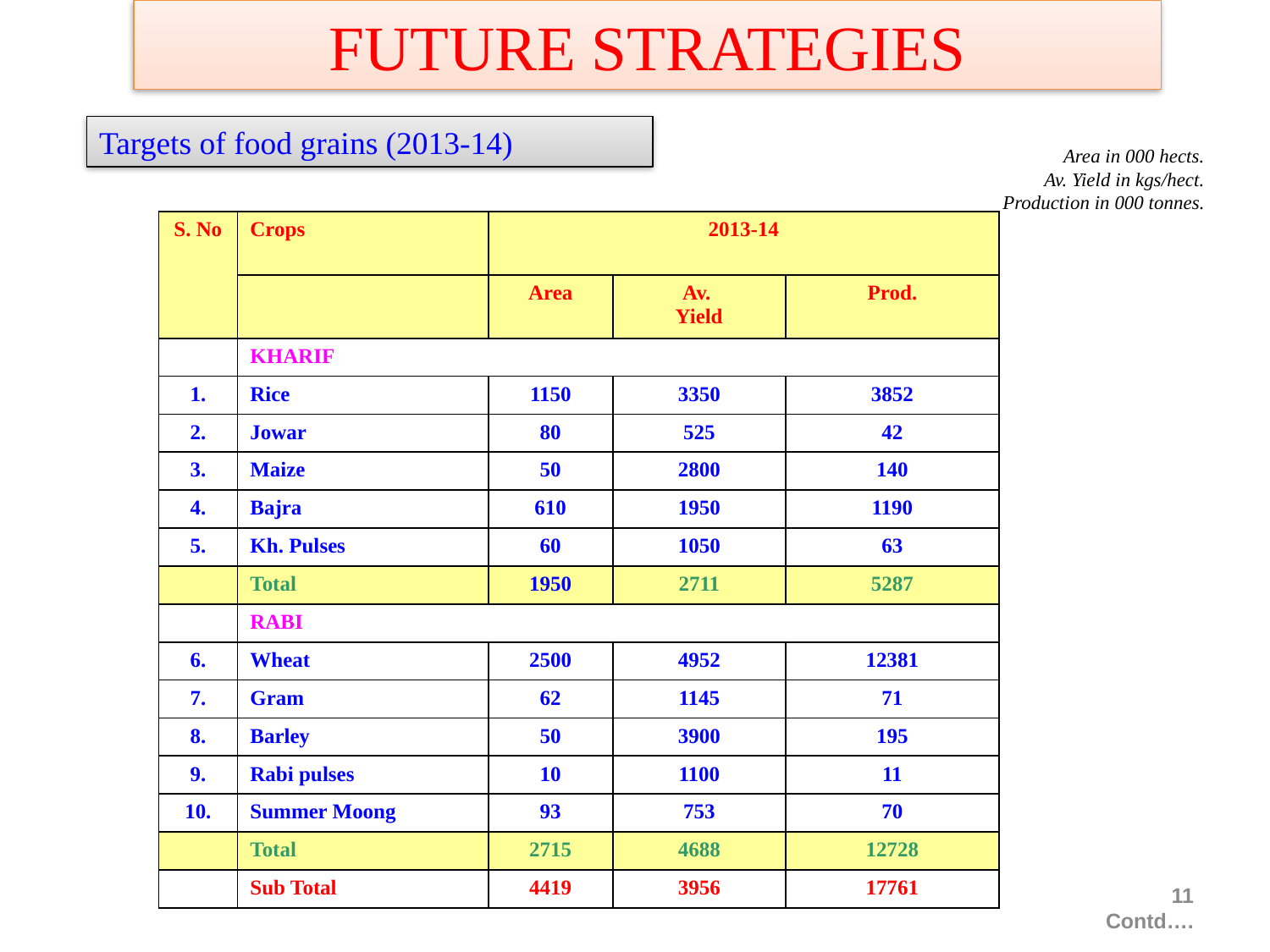

FUTURE STRATEGIES
Targets of food grains (2013-14)
Area in 000 hects.
Av. Yield in kgs/hect.
Production in 000 tonnes.
| S. No | Crops | 2013-14 |  |  |
| --- | --- | --- | --- | --- |
|  |  | Area | Av. Yield | Prod. |
|  | KHARIF |  |  |  |
| 1. | Rice | 1150 | 3350 | 3852 |
| 2. | Jowar | 80 | 525 | 42 |
| 3. | Maize | 50 | 2800 | 140 |
| 4. | Bajra | 610 | 1950 | 1190 |
| 5. | Kh. Pulses | 60 | 1050 | 63 |
|  | Total | 1950 | 2711 | 5287 |
|  | RABI |  |  |  |
| 6. | Wheat | 2500 | 4952 | 12381 |
| 7. | Gram | 62 | 1145 | 71 |
| 8. | Barley | 50 | 3900 | 195 |
| 9. | Rabi pulses | 10 | 1100 | 11 |
| 10. | Summer Moong | 93 | 753 | 70 |
|  | Total | 2715 | 4688 | 12728 |
|  | Sub Total | 4419 | 3956 | 17761 |
11
Contd….